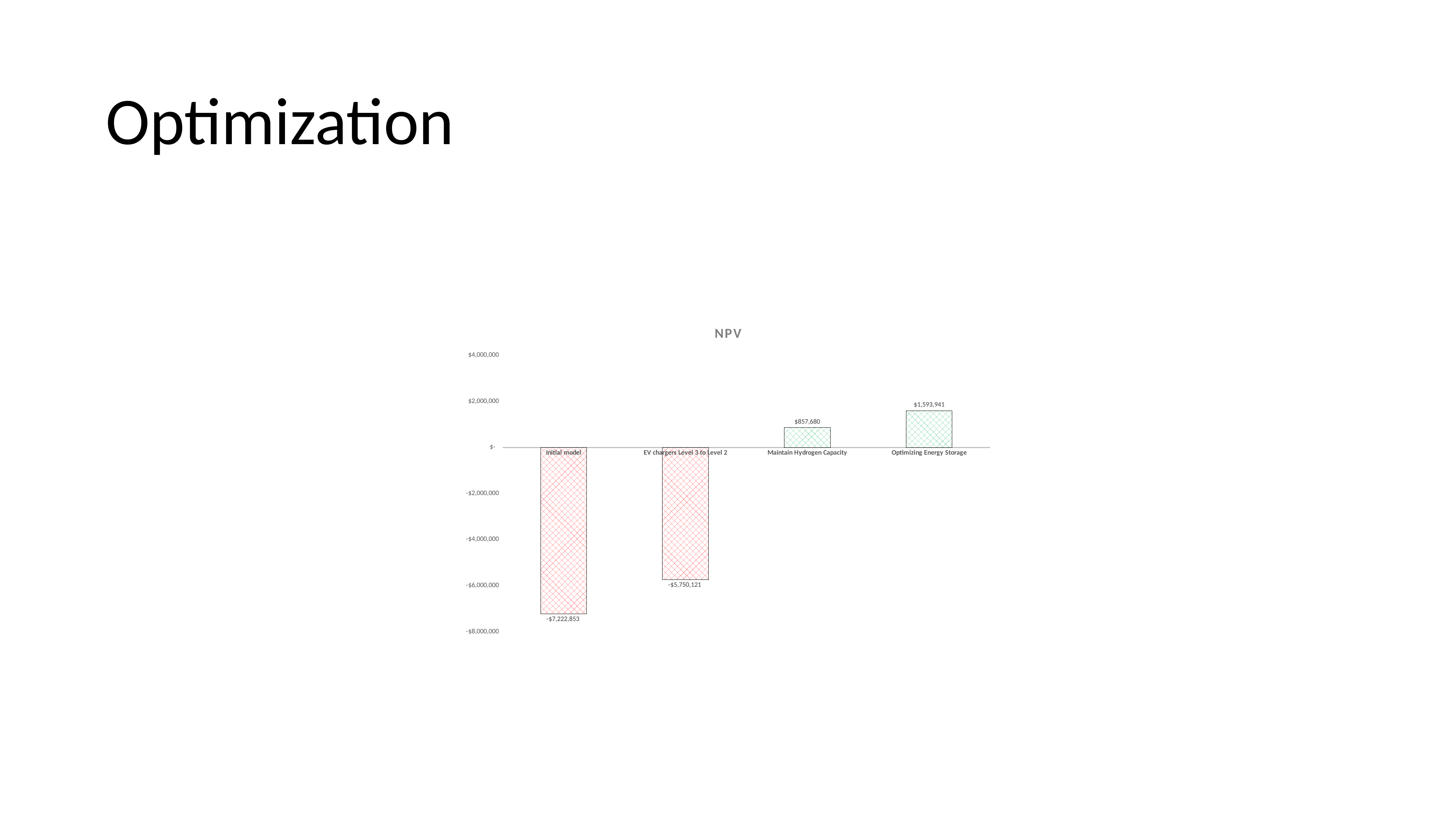

# Optimization

### Chart:

| Category | NPV |
|---|---|
| Initial model | -7222852.793304509 |
| EV chargers Level 3 to Level 2 | -5750120.977868171 |
| Maintain Hydrogen Capacity | 857679.8445748463 |
| Optimizing Energy Storage | 1593940.8264833093 |